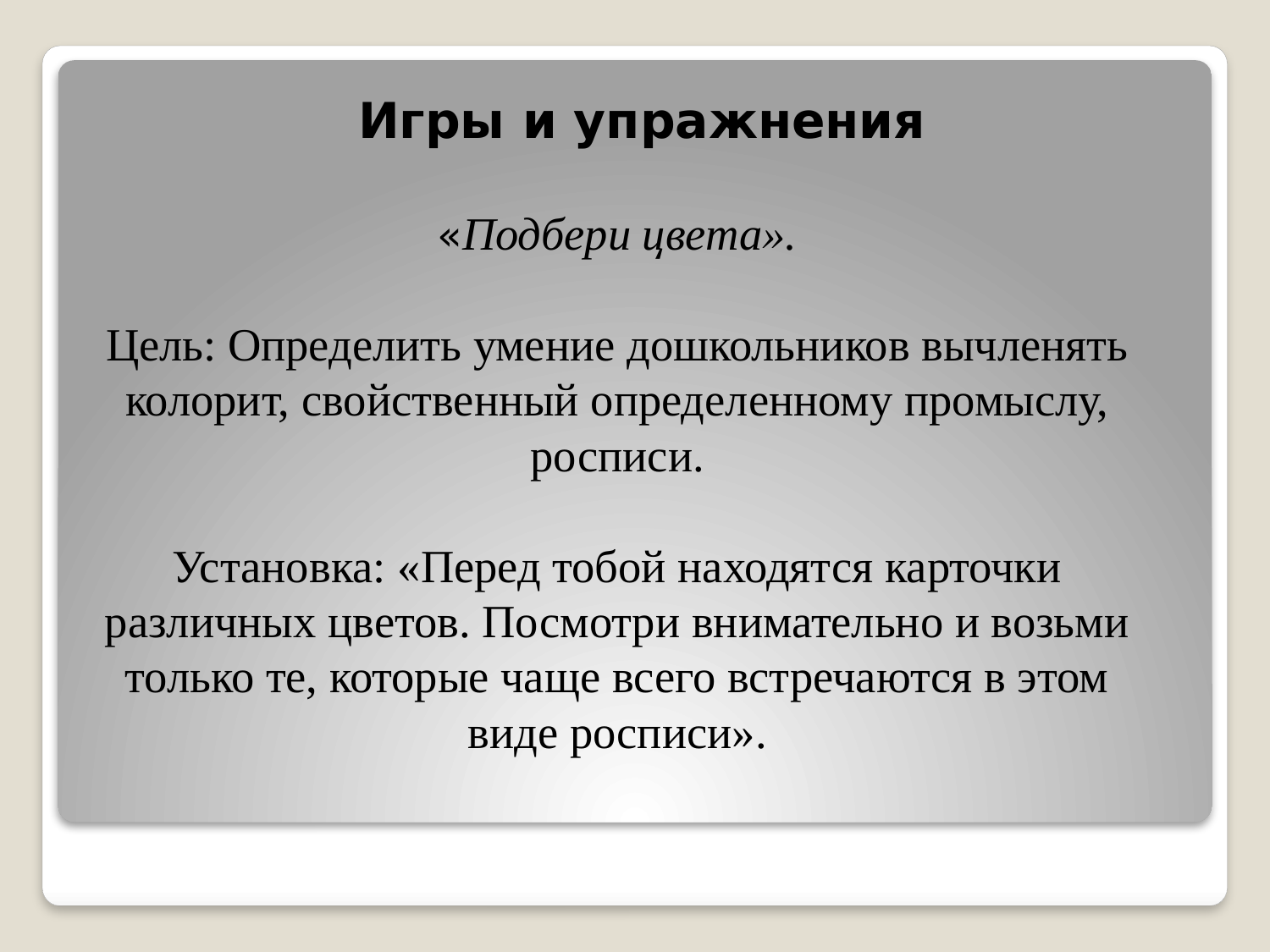

Игры и упражнения

# «Подбери цвета». Цель: Определить умение дошкольников вычленять колорит, свойственный определенному промыслу, росписи. Установка: «Перед тобой находятся карточки различных цветов. Посмотри внимательно и возьми только те, которые чаще всего встречаются в этом виде росписи».